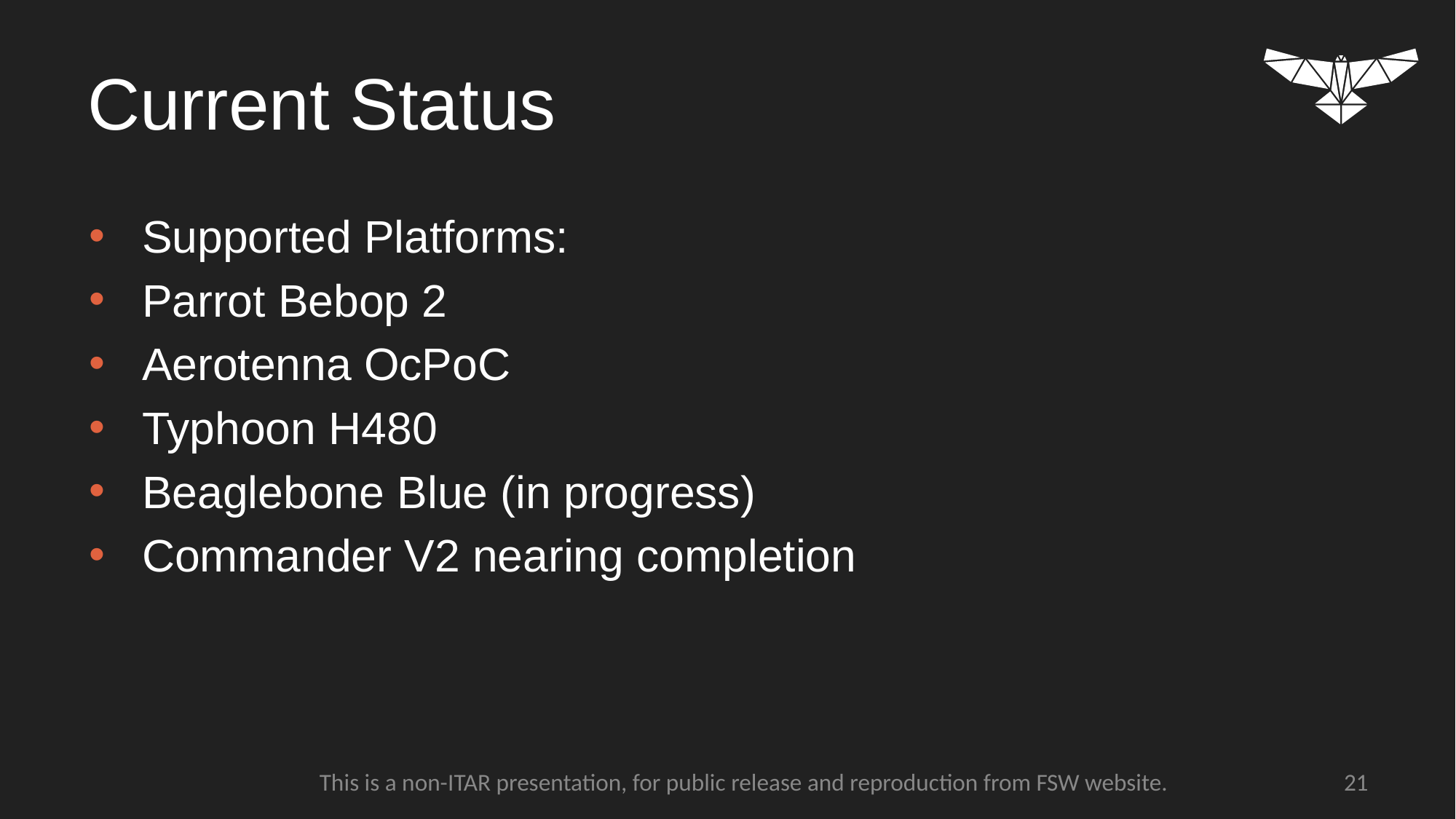

# Current Status
Supported Platforms:
Parrot Bebop 2
Aerotenna OcPoC
Typhoon H480
Beaglebone Blue (in progress)
Commander V2 nearing completion

21